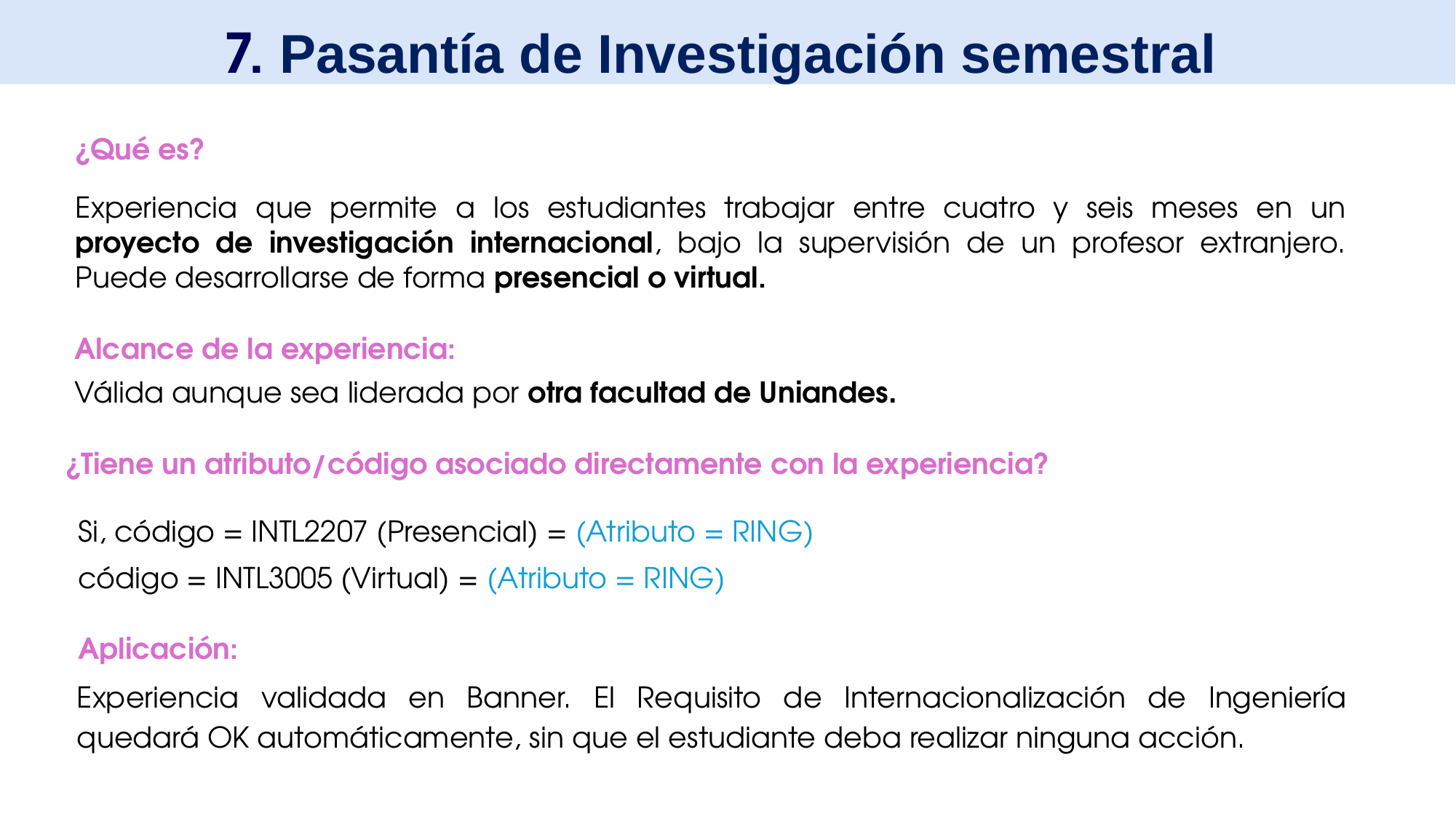

7. Pasantía de Investigación semestral

¿Qué es?
Experiencia que permite a los estudiantes trabajar entre cuatro y seis meses en un proyecto de investigación internacional, bajo la supervisión de un profesor extranjero. Puede desarrollarse de forma presencial o virtual.
Alcance de la experiencia:
Válida aunque sea liderada por otra facultad de Uniandes.
¿Tiene un atributo/código asociado directamente con la experiencia?
Si, código = INTL2207 (Presencial) = (Atributo = RING)
código = INTL3005 (Virtual) = (Atributo = RING)
Aplicación:
Experiencia validada en Banner. El Requisito de Internacionalización de Ingeniería quedará OK automáticamente, sin que el estudiante deba realizar ninguna acción.